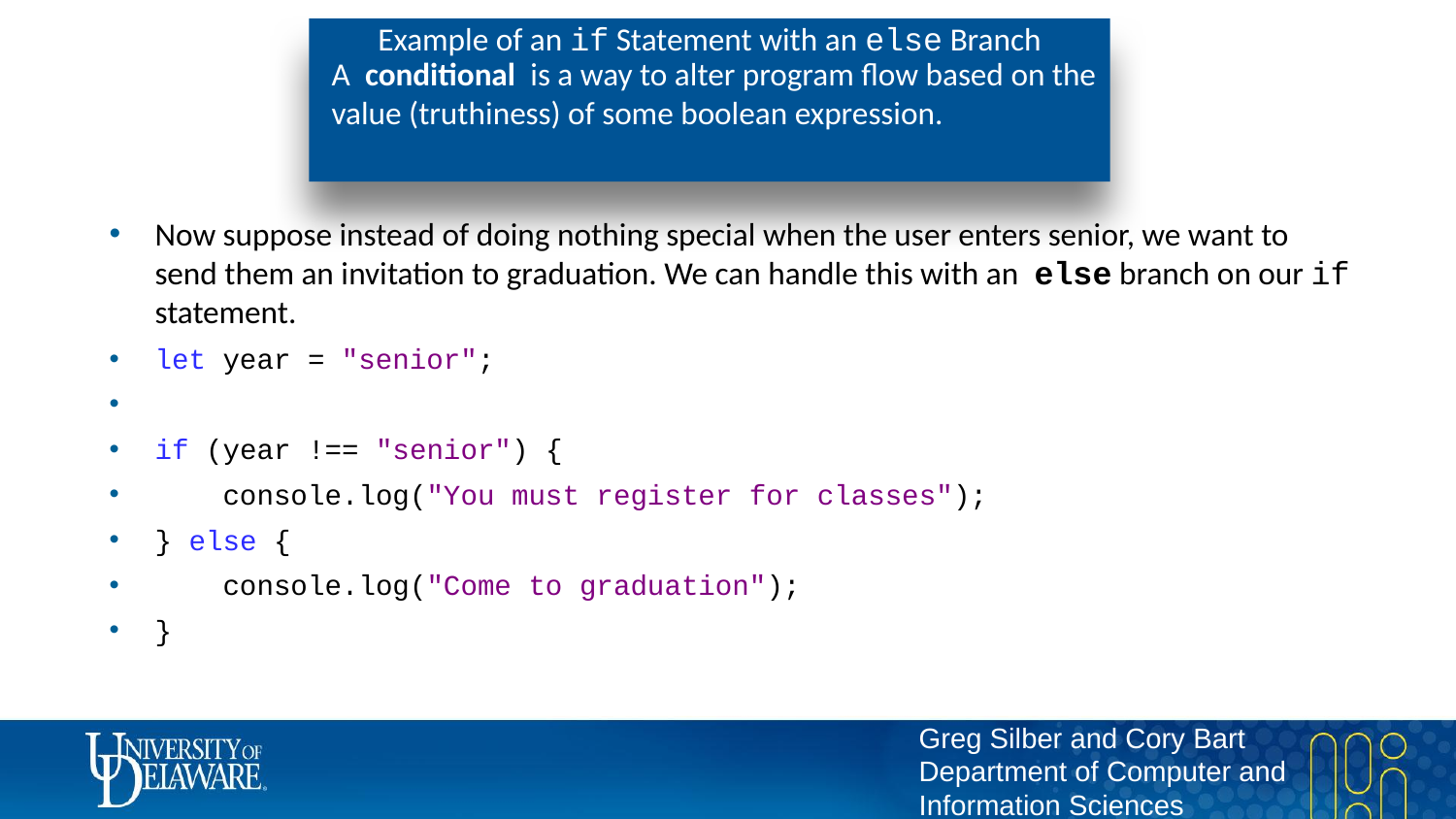

# Example of an if Statement with an else Branch
A  conditional  is a way to alter program flow based on the value (truthiness) of some boolean expression.
Now suppose instead of doing nothing special when the user enters senior, we want to send them an invitation to graduation. We can handle this with an  else branch on our if statement.
let year = "senior";

if (year !== "senior") {
    console.log("You must register for classes");
} else {
    console.log("Come to graduation");
}